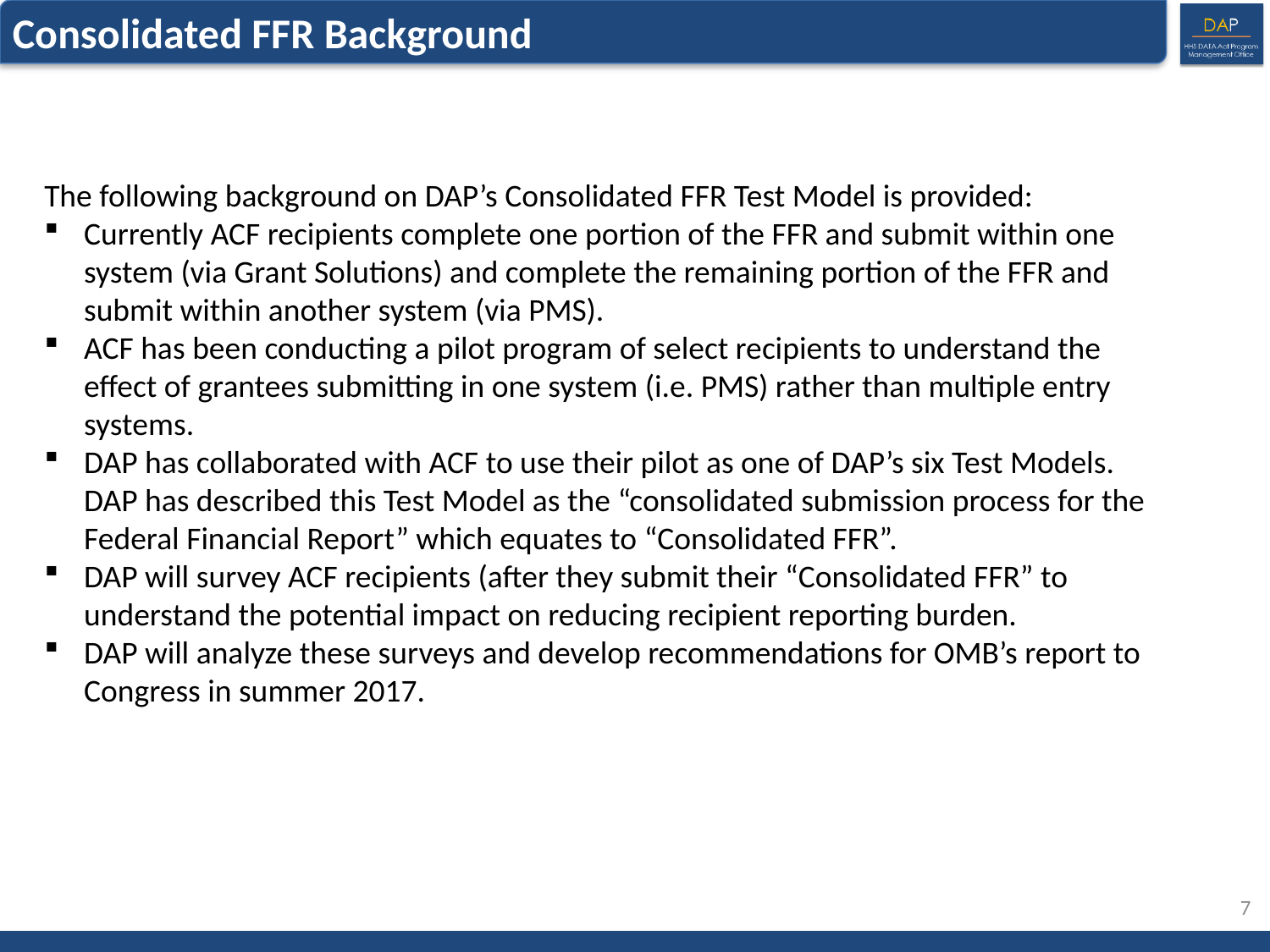

Consolidated FFR Background
The following background on DAP’s Consolidated FFR Test Model is provided:
Currently ACF recipients complete one portion of the FFR and submit within one system (via Grant Solutions) and complete the remaining portion of the FFR and submit within another system (via PMS).
ACF has been conducting a pilot program of select recipients to understand the effect of grantees submitting in one system (i.e. PMS) rather than multiple entry systems.
DAP has collaborated with ACF to use their pilot as one of DAP’s six Test Models.  DAP has described this Test Model as the “consolidated submission process for the Federal Financial Report” which equates to “Consolidated FFR”.
DAP will survey ACF recipients (after they submit their “Consolidated FFR” to understand the potential impact on reducing recipient reporting burden.
DAP will analyze these surveys and develop recommendations for OMB’s report to Congress in summer 2017.

7